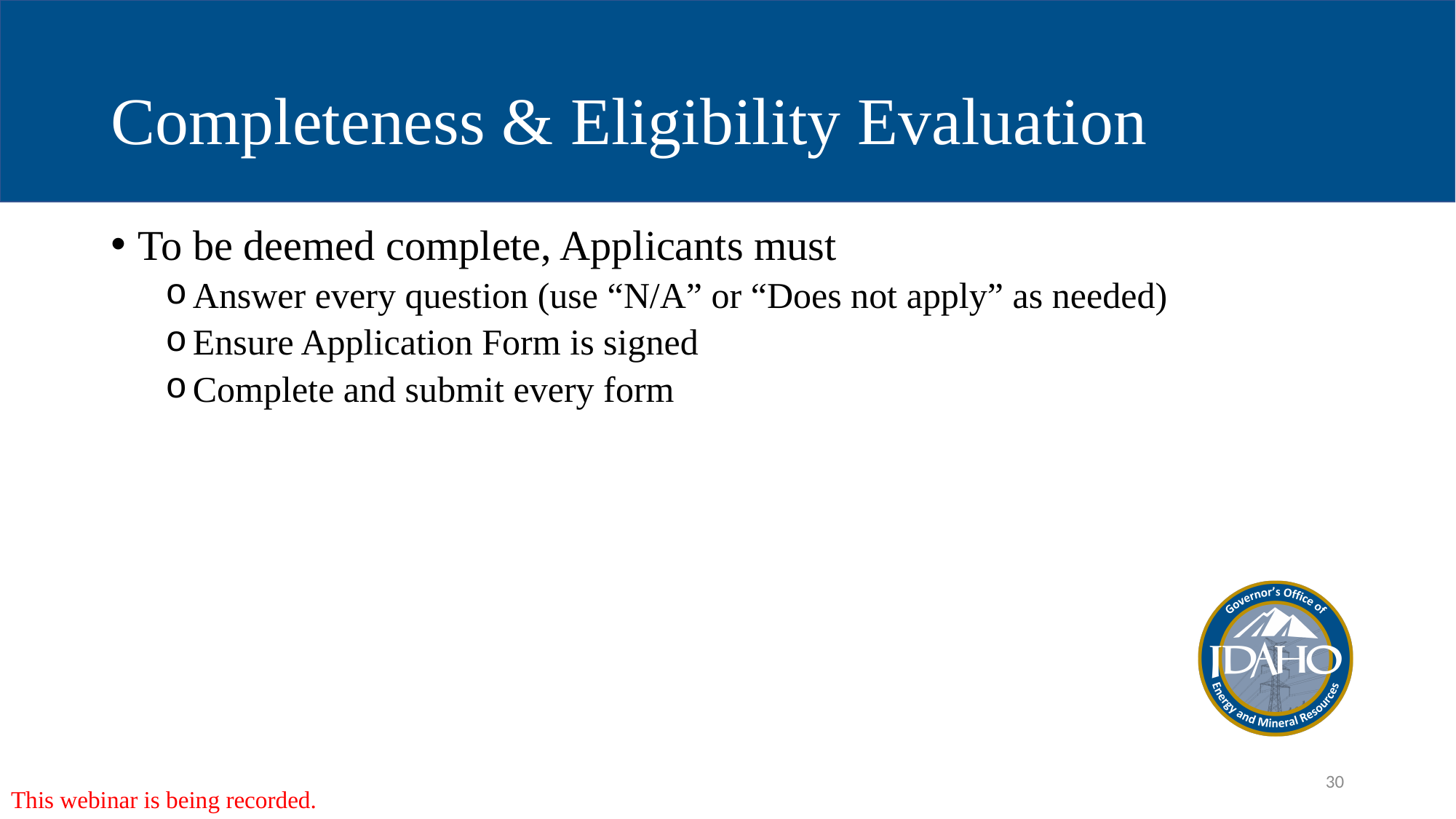

# Completeness & Eligibility Evaluation
To be deemed complete, Applicants must
Answer every question (use “N/A” or “Does not apply” as needed)
Ensure Application Form is signed
Complete and submit every form

This webinar is being recorded.
30